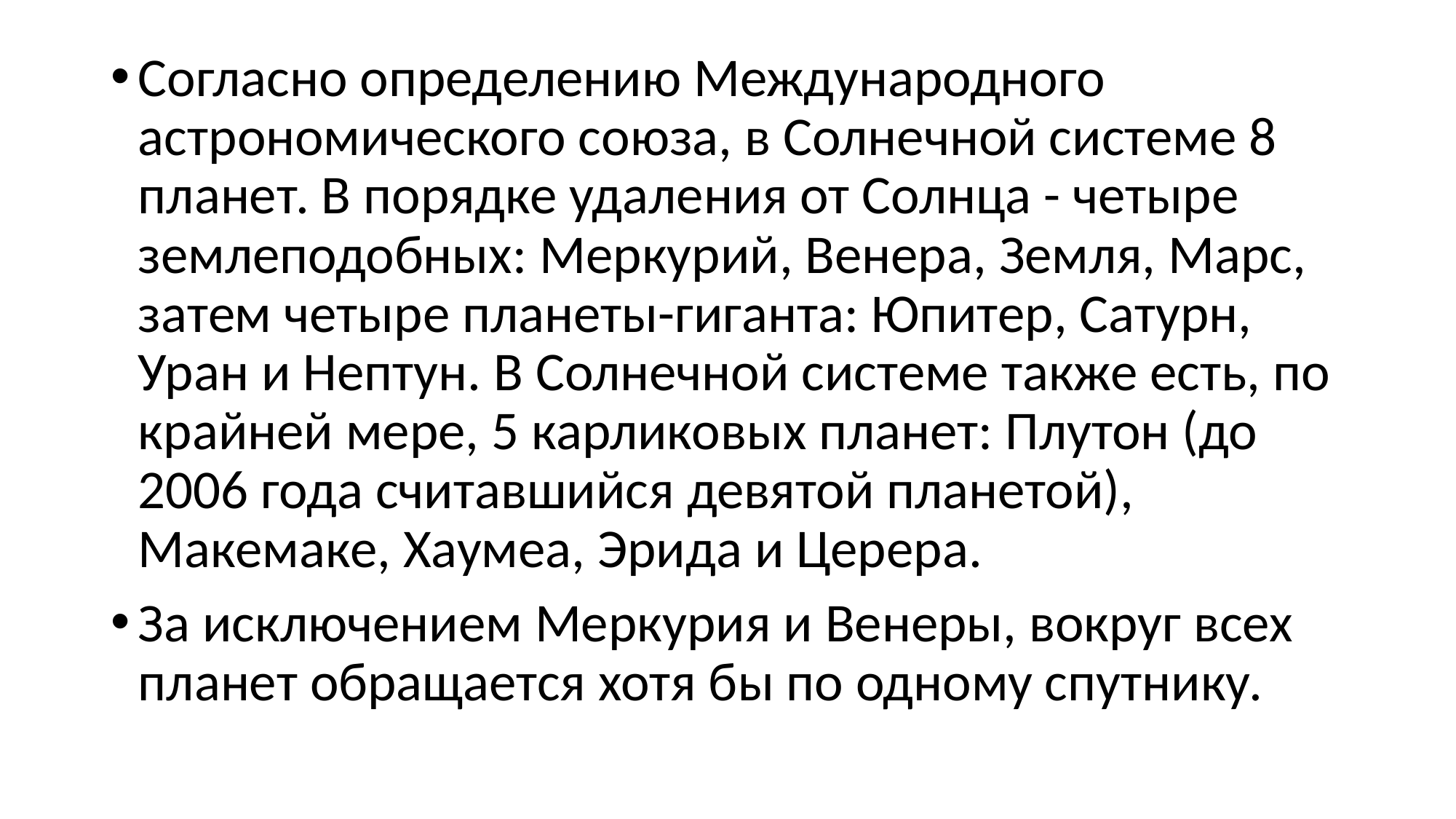

#
Согласно определению Международного астрономического союза, в Солнечной системе 8 планет. В порядке удаления от Солнца - четыре землеподобных: Меркурий, Венера, Земля, Марс, затем четыре планеты-гиганта: Юпитер, Сатурн, Уран и Нептун. В Солнечной системе также есть, по крайней мере, 5 карликовых планет: Плутон (до 2006 года считавшийся девятой планетой), Макемаке, Хаумеа, Эрида и Церера.
За исключением Меркурия и Венеры, вокруг всех планет обращается хотя бы по одному спутнику.